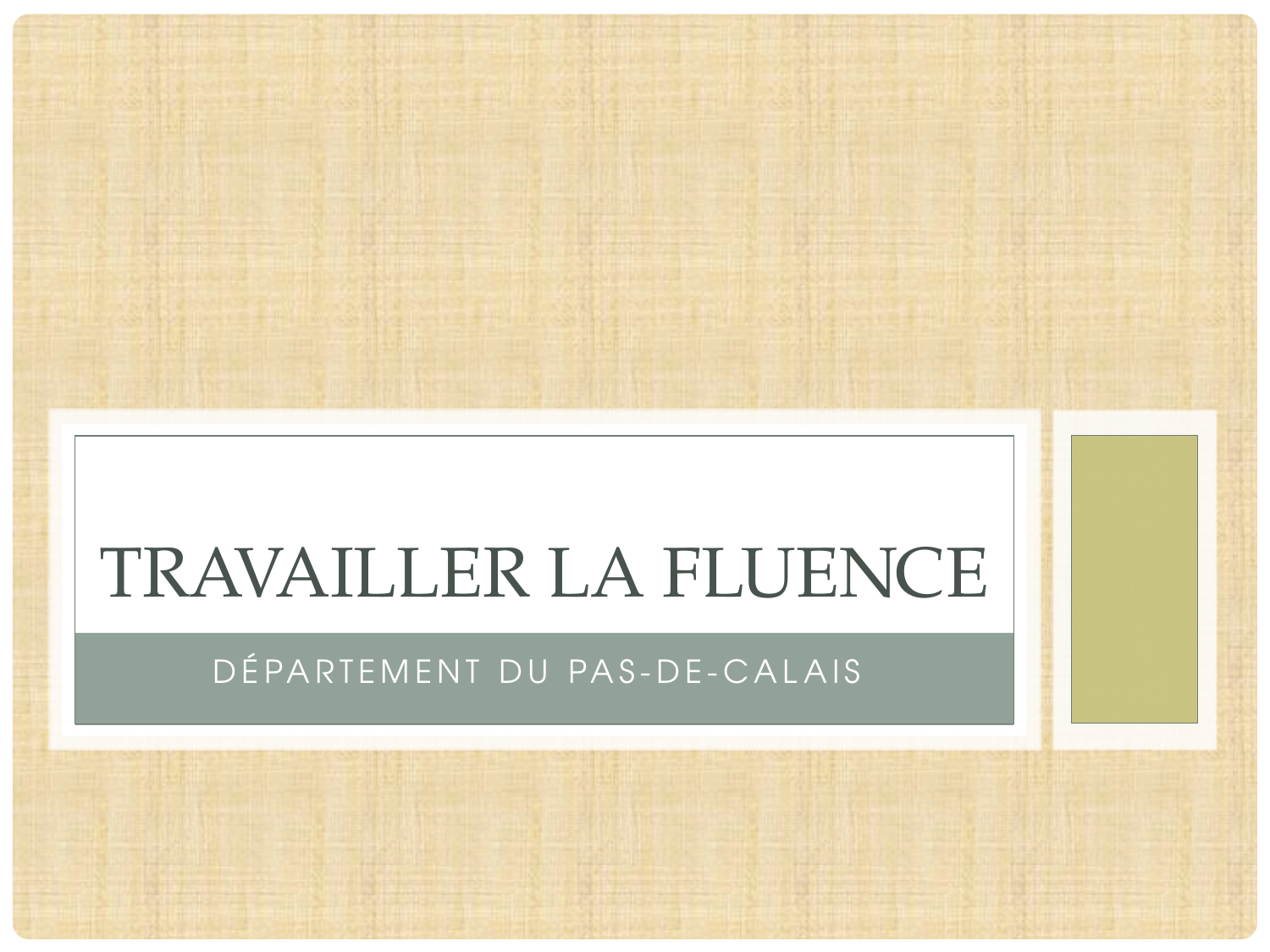

# Travailler la Fluence
Département du Pas-de-Calais